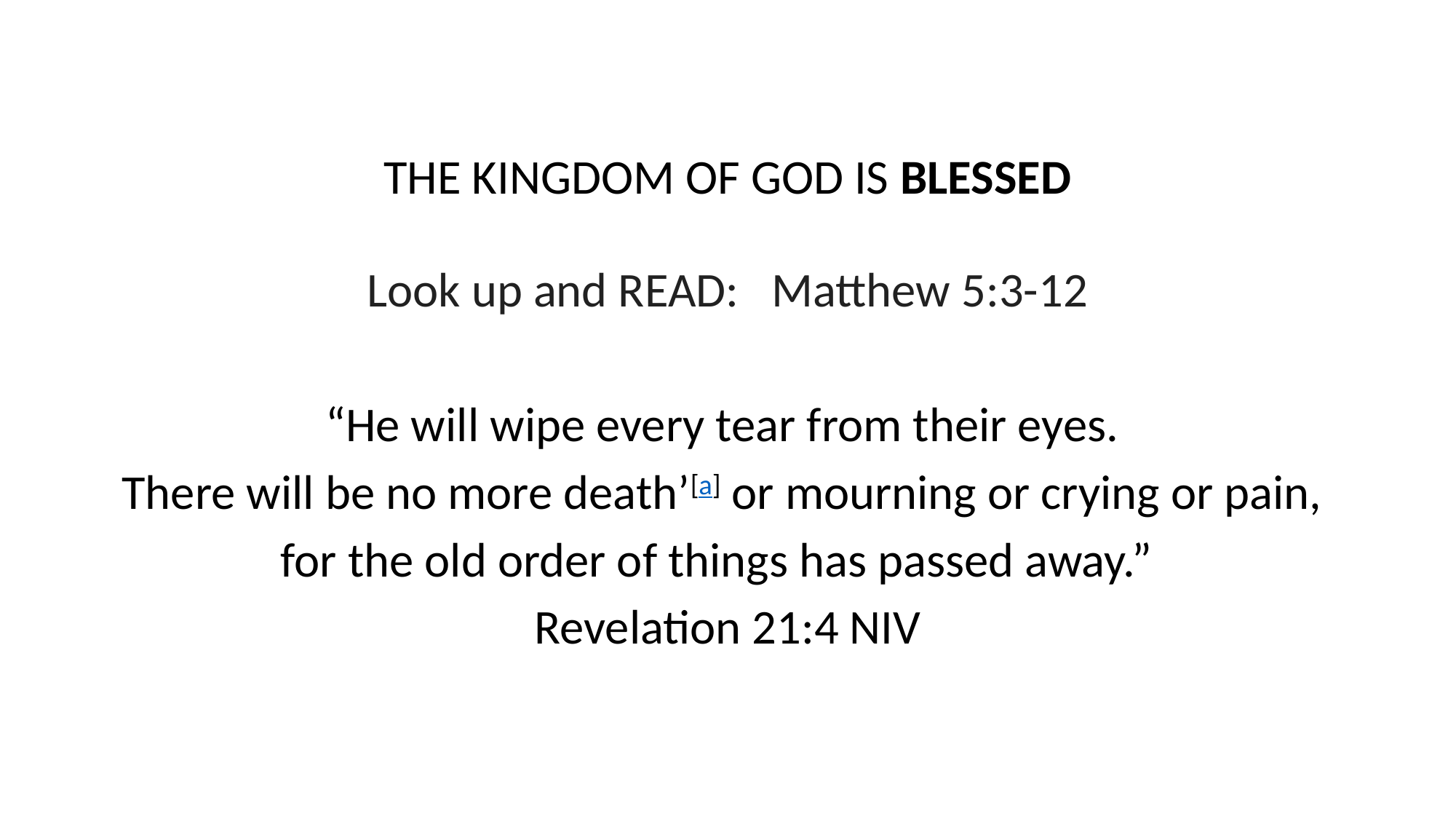

THE KINGDOM OF GOD IS BLESSED

Look up and READ:   Matthew 5:3-12

“He will wipe every tear from their eyes.
There will be no more death’[a] or mourning or crying or pain,
for the old order of things has passed away.”
Revelation 21:4 NIV